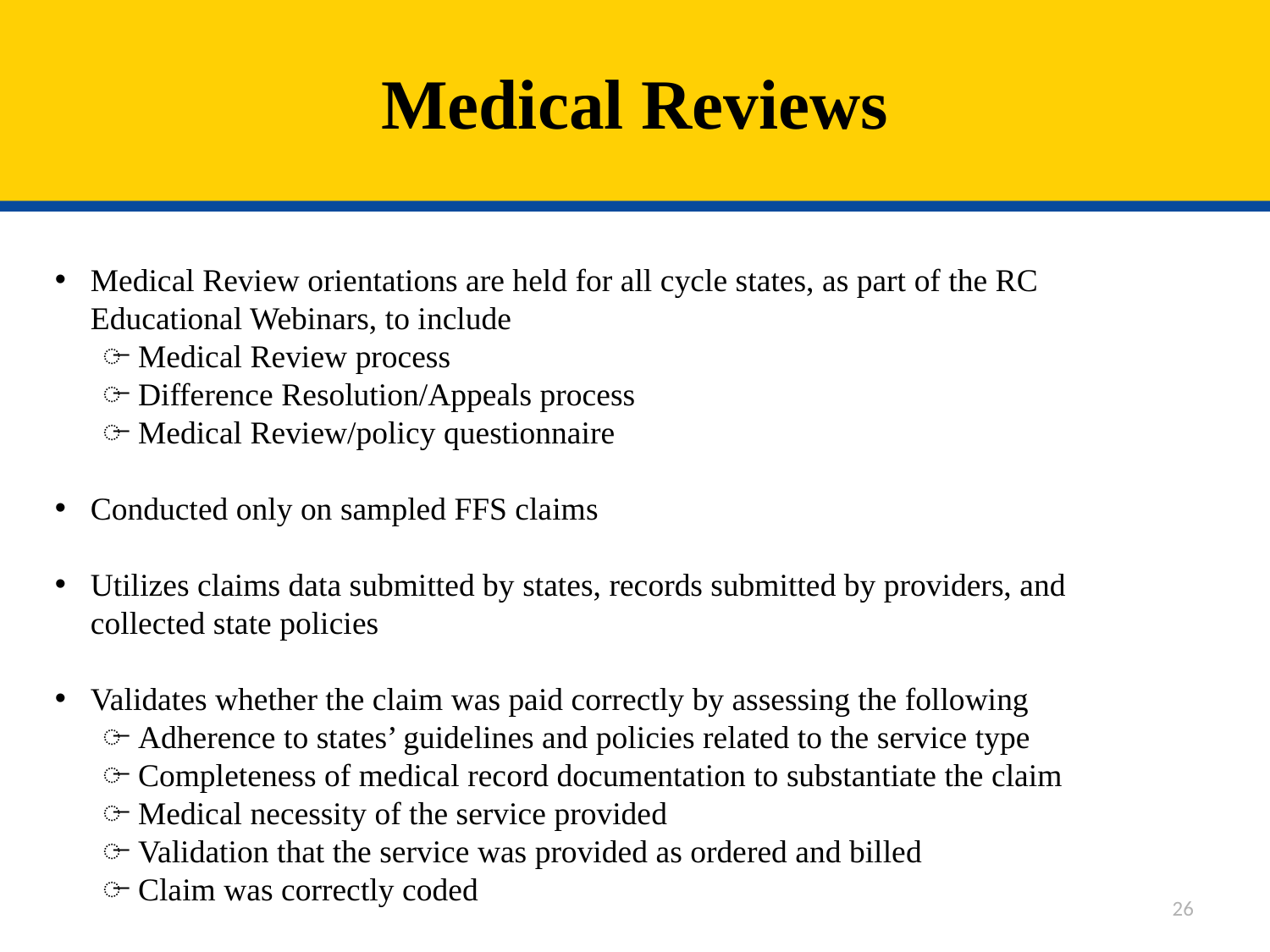

# Medical Reviews
Medical Review orientations are held for all cycle states, as part of the RC Educational Webinars, to include
Medical Review process
Difference Resolution/Appeals process
Medical Review/policy questionnaire

Conducted only on sampled FFS claims

Utilizes claims data submitted by states, records submitted by providers, and collected state policies

Validates whether the claim was paid correctly by assessing the following
Adherence to states’ guidelines and policies related to the service type
Completeness of medical record documentation to substantiate the claim
Medical necessity of the service provided
Validation that the service was provided as ordered and billed
Claim was correctly coded
26